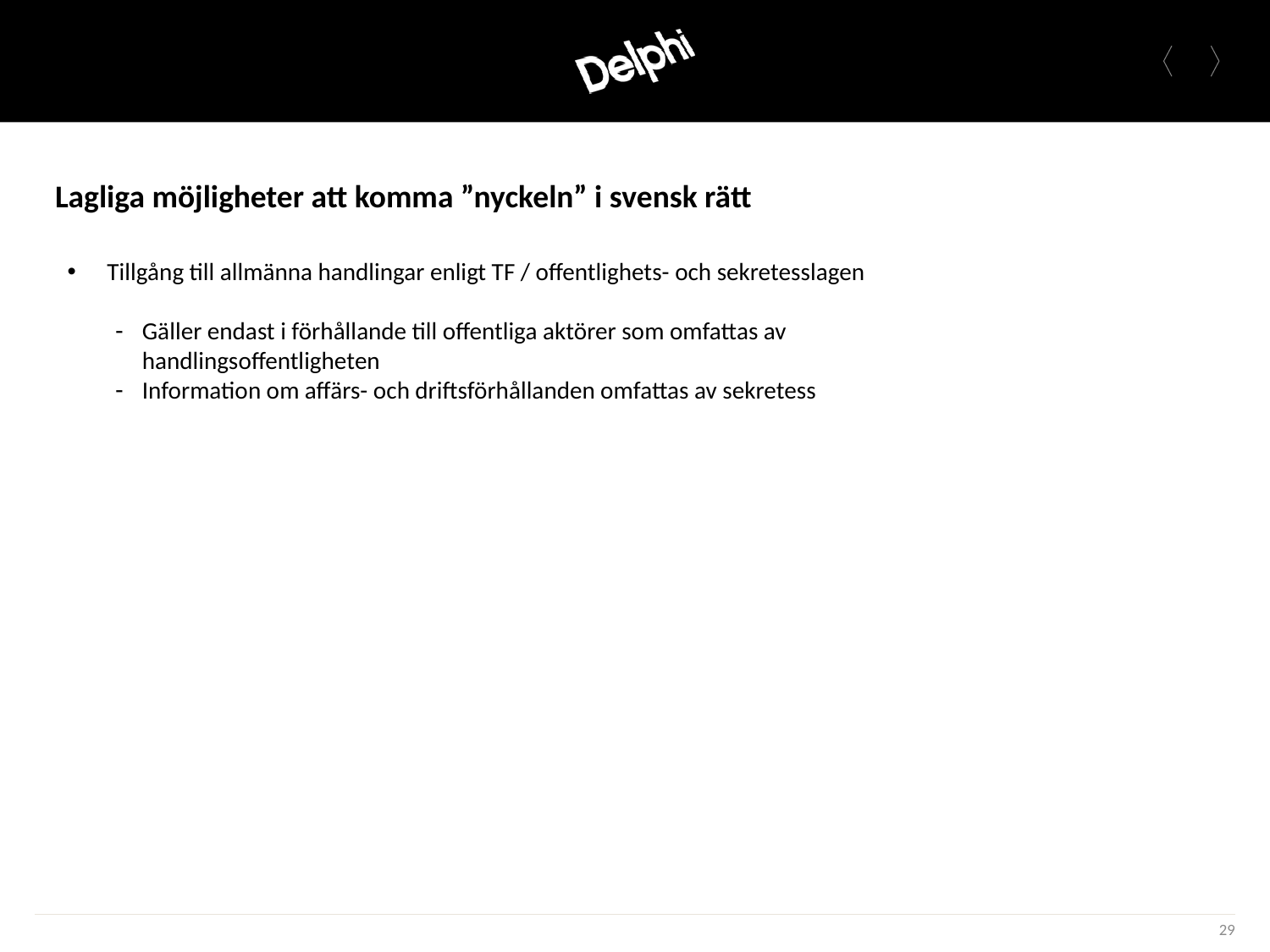

# Lagliga möjligheter att komma ”nyckeln” i svensk rätt
Tillgång till allmänna handlingar enligt TF / offentlighets- och sekretesslagen

Gäller endast i förhållande till offentliga aktörer som omfattas av handlingsoffentligheten
Information om affärs- och driftsförhållanden omfattas av sekretess

29